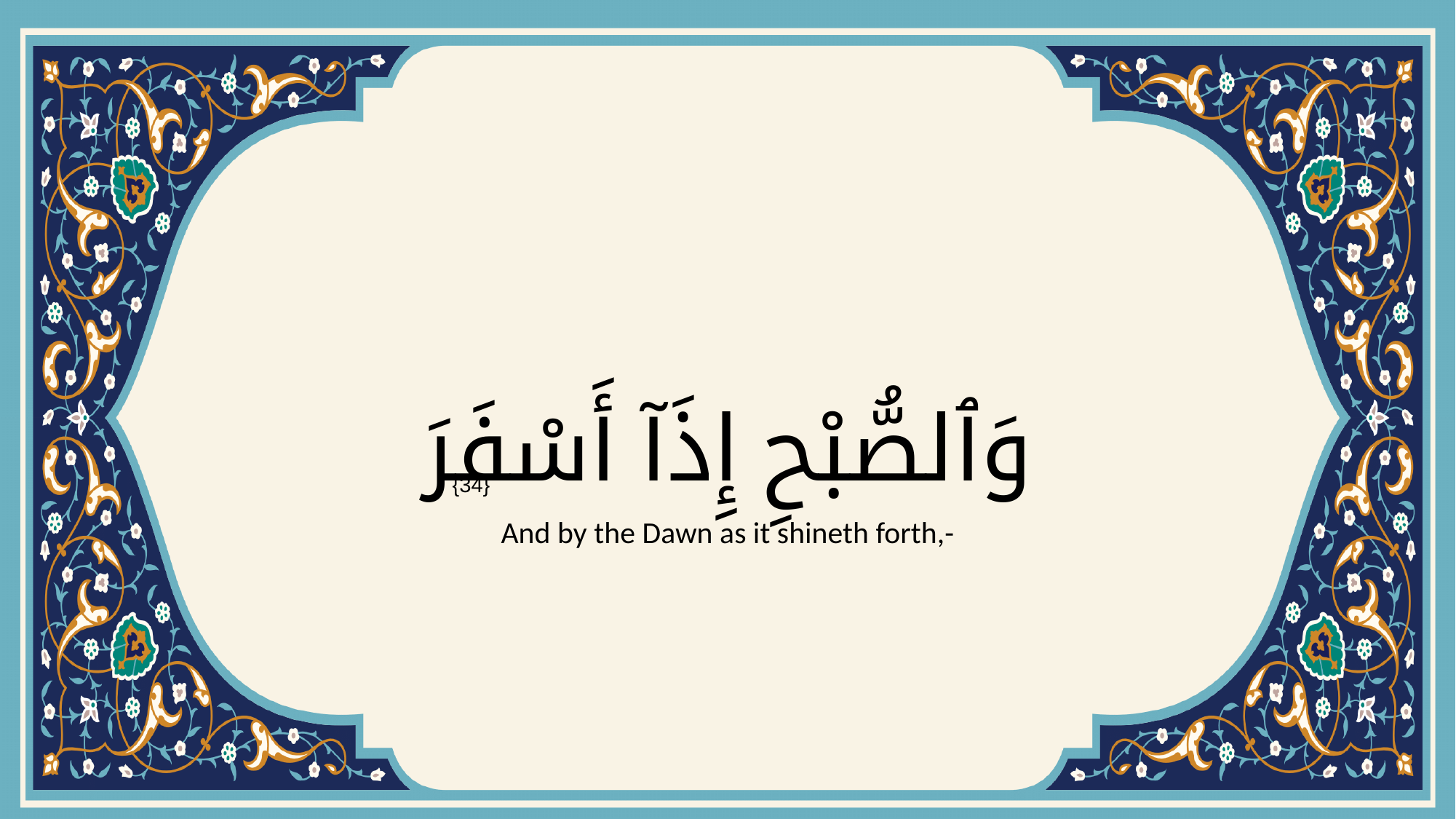

# وَٱلصُّبْحِ إِذَآ أَسْفَرَ
{34}
And by the Dawn as it shineth forth,-